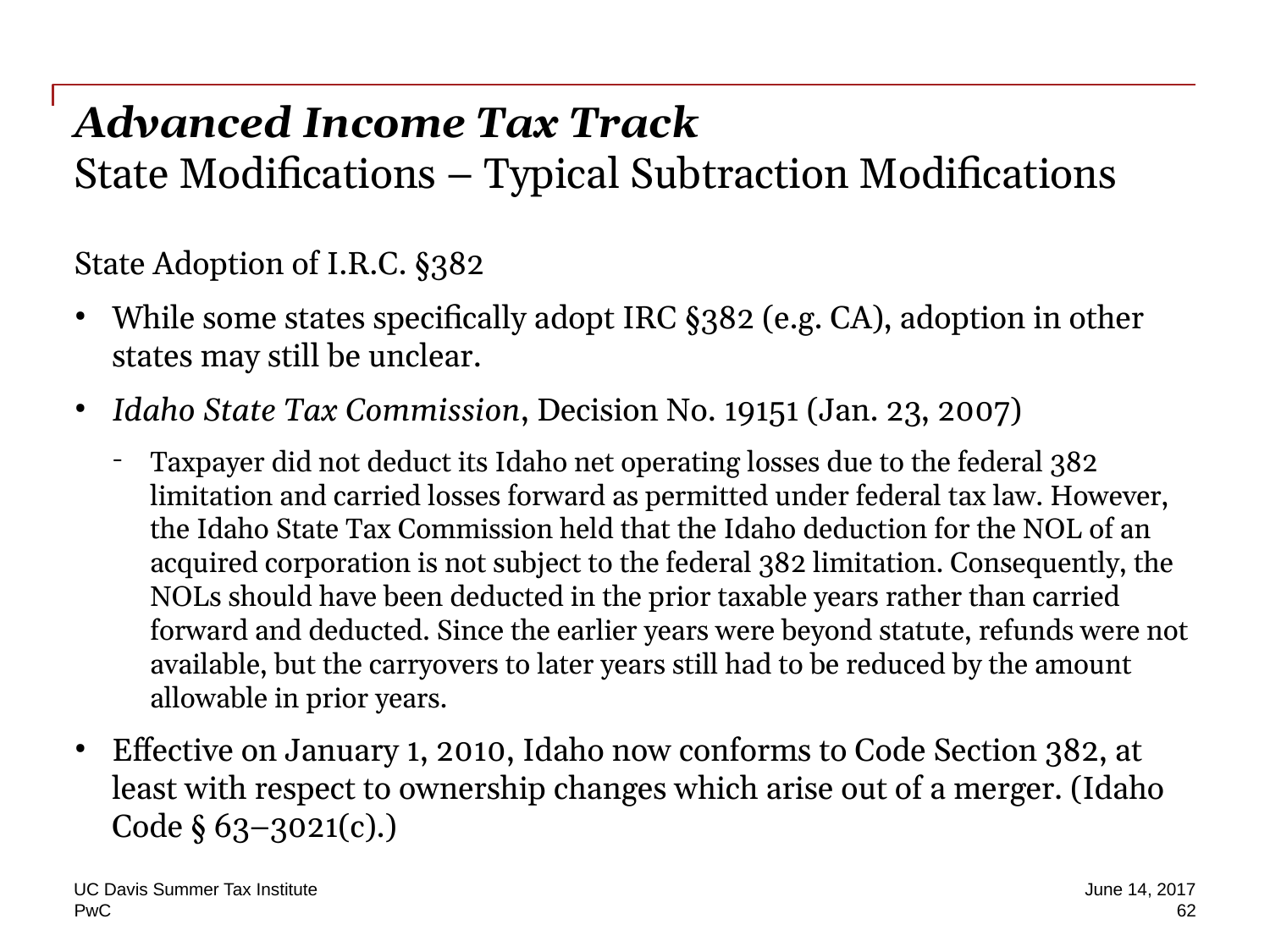

# Advanced Income Tax Track State Modifications – Typical Subtraction Modifications
State Adoption of I.R.C. §382
While some states specifically adopt IRC §382 (e.g. CA), adoption in other states may still be unclear.
Idaho State Tax Commission, Decision No. 19151 (Jan. 23, 2007)
Taxpayer did not deduct its Idaho net operating losses due to the federal 382 limitation and carried losses forward as permitted under federal tax law. However, the Idaho State Tax Commission held that the Idaho deduction for the NOL of an acquired corporation is not subject to the federal 382 limitation. Consequently, the NOLs should have been deducted in the prior taxable years rather than carried forward and deducted. Since the earlier years were beyond statute, refunds were not available, but the carryovers to later years still had to be reduced by the amount allowable in prior years.
Effective on January 1, 2010, Idaho now conforms to Code Section 382, at least with respect to ownership changes which arise out of a merger. (Idaho Code § 63–3021(c).)

UC Davis Summer Tax Institute
June 14, 2017
 62